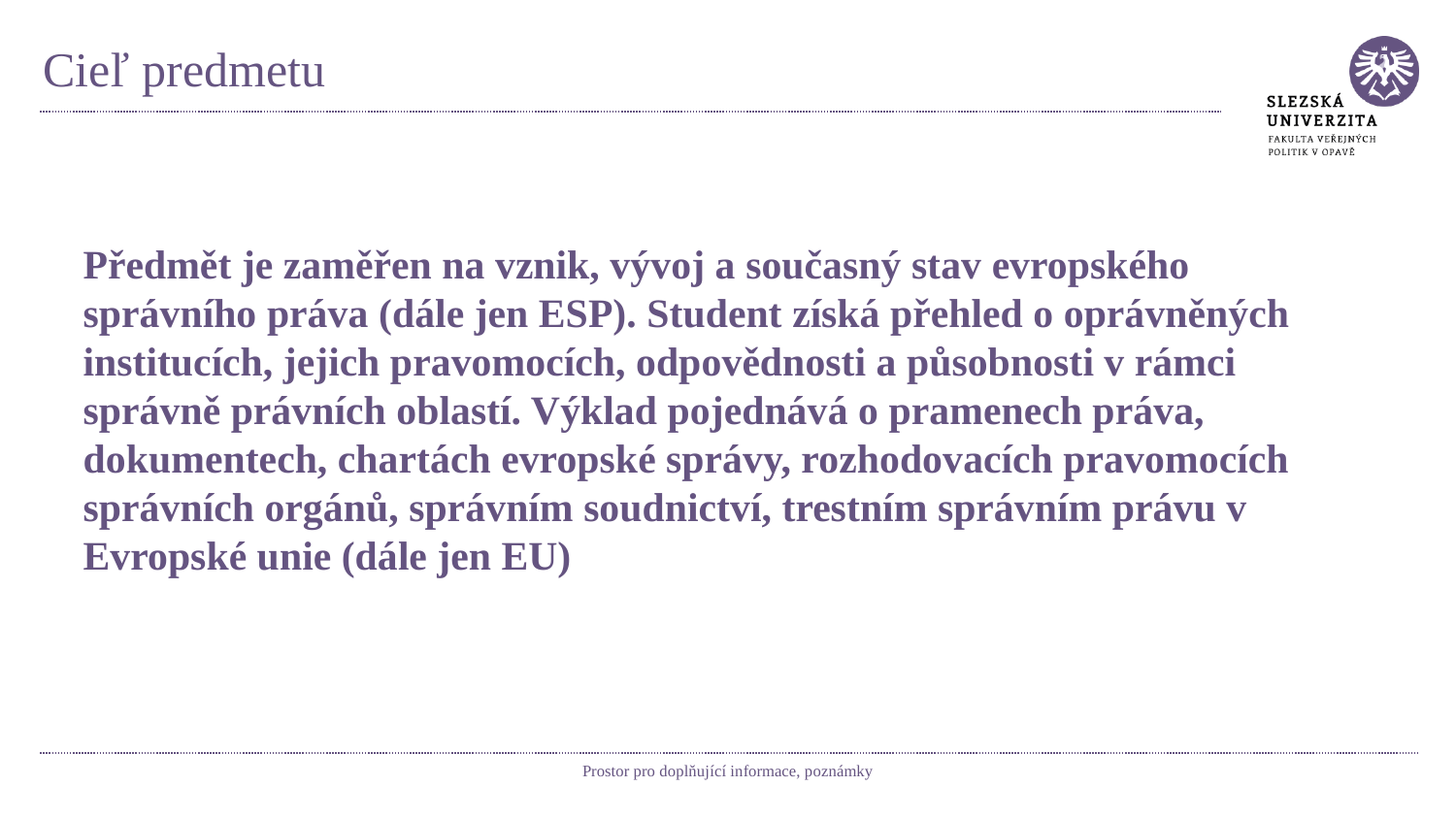

# Cieľ predmetu

Předmět je zaměřen na vznik, vývoj a současný stav evropského správního práva (dále jen ESP). Student získá přehled o oprávněných institucích, jejich pravomocích, odpovědnosti a působnosti v rámci správně právních oblastí. Výklad pojednává o pramenech práva, dokumentech, chartách evropské správy, rozhodovacích pravomocích správních orgánů, správním soudnictví, trestním správním právu v Evropské unie (dále jen EU)
Prostor pro doplňující informace, poznámky